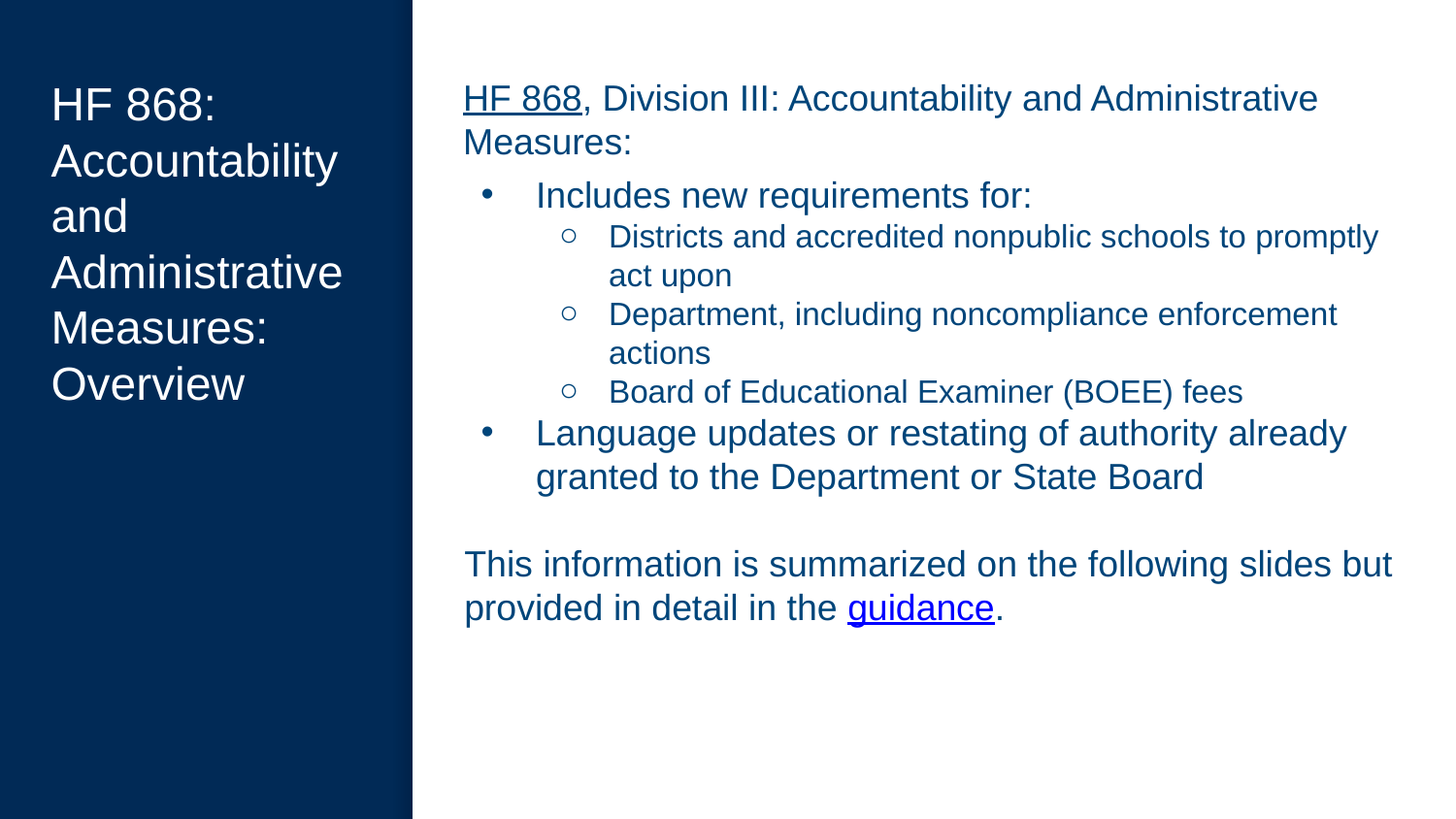

# HF 868: Accountability and Administrative Measures: Overview
HF 868, Division III: Accountability and Administrative Measures:
Includes new requirements for:
Districts and accredited nonpublic schools to promptly act upon
Department, including noncompliance enforcement actions
Board of Educational Examiner (BOEE) fees
Language updates or restating of authority already granted to the Department or State Board

This information is summarized on the following slides but provided in detail in the guidance.